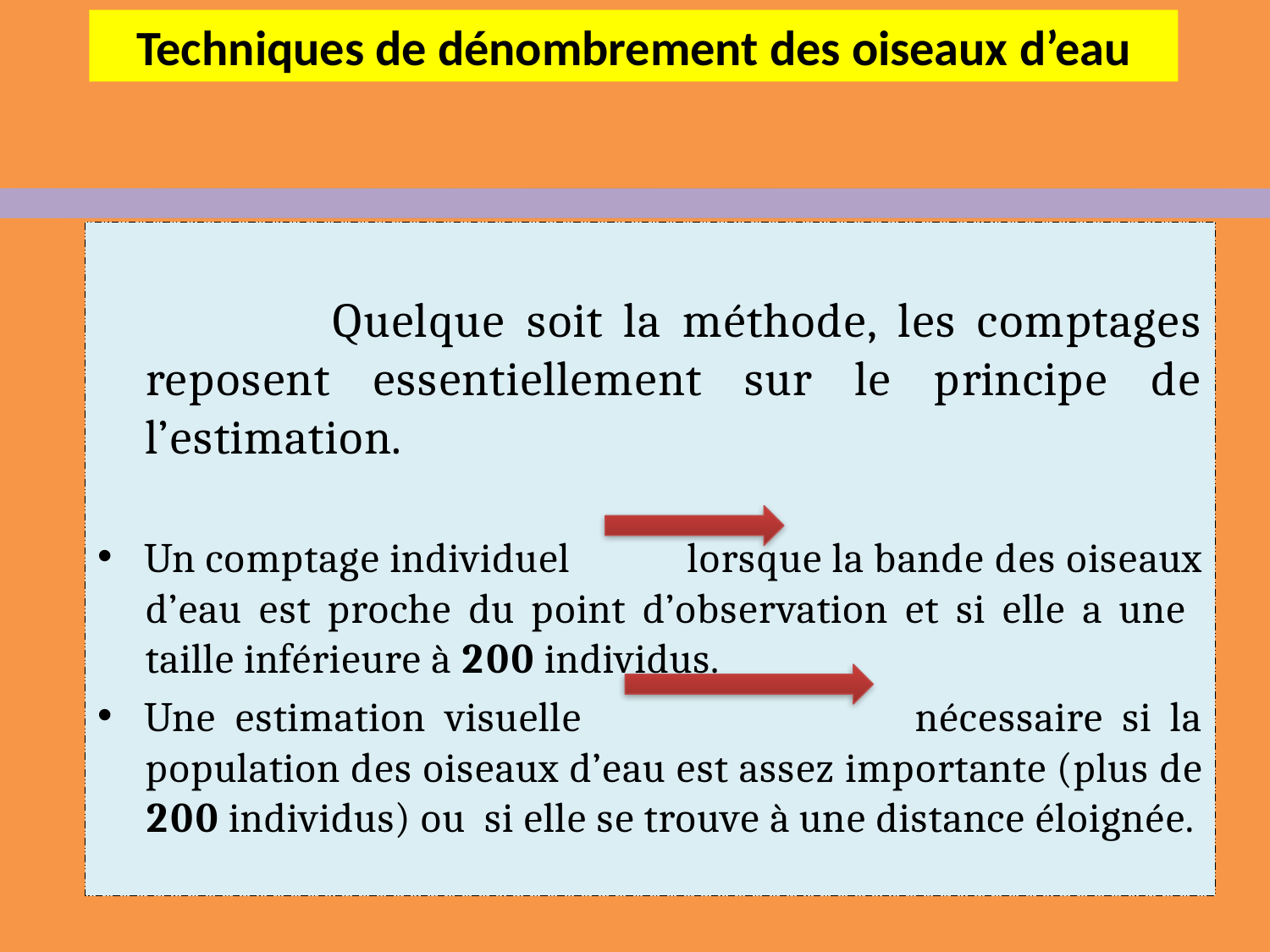

Techniques de dénombrement des oiseaux d’eau

            Quelque soit la méthode, les comptages reposent essentiellement sur le principe de l’estimation.

Un comptage individuel            lorsque la bande des oiseaux d’eau est proche du point d’observation et si elle a une  taille inférieure à 200 individus.
Une estimation visuelle                  nécessaire si la population des oiseaux d’eau est assez importante (plus de 200 individus) ou  si elle se trouve à une distance éloignée.